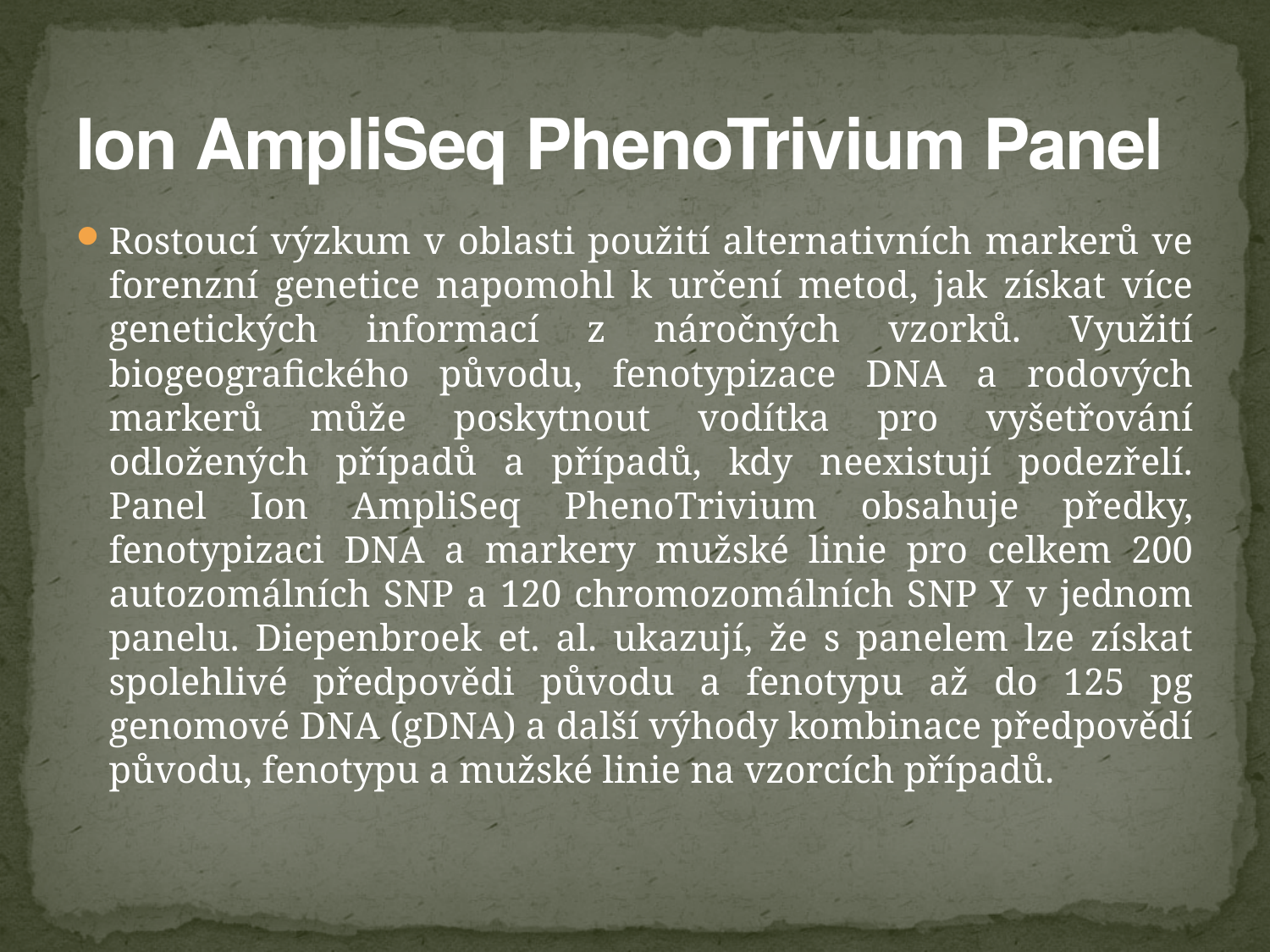

# Ion AmpliSeq PhenoTrivium Panel
Rostoucí výzkum v oblasti použití alternativních markerů ve forenzní genetice napomohl k určení metod, jak získat více genetických informací z náročných vzorků. Využití biogeografického původu, fenotypizace DNA a rodových markerů může poskytnout vodítka pro vyšetřování odložených případů a případů, kdy neexistují podezřelí. Panel Ion AmpliSeq PhenoTrivium obsahuje předky, fenotypizaci DNA a markery mužské linie pro celkem 200 autozomálních SNP a 120 chromozomálních SNP Y v jednom panelu. Diepenbroek et. al. ukazují, že s panelem lze získat spolehlivé předpovědi původu a fenotypu až do 125 pg genomové DNA (gDNA) a další výhody kombinace předpovědí původu, fenotypu a mužské linie na vzorcích případů.